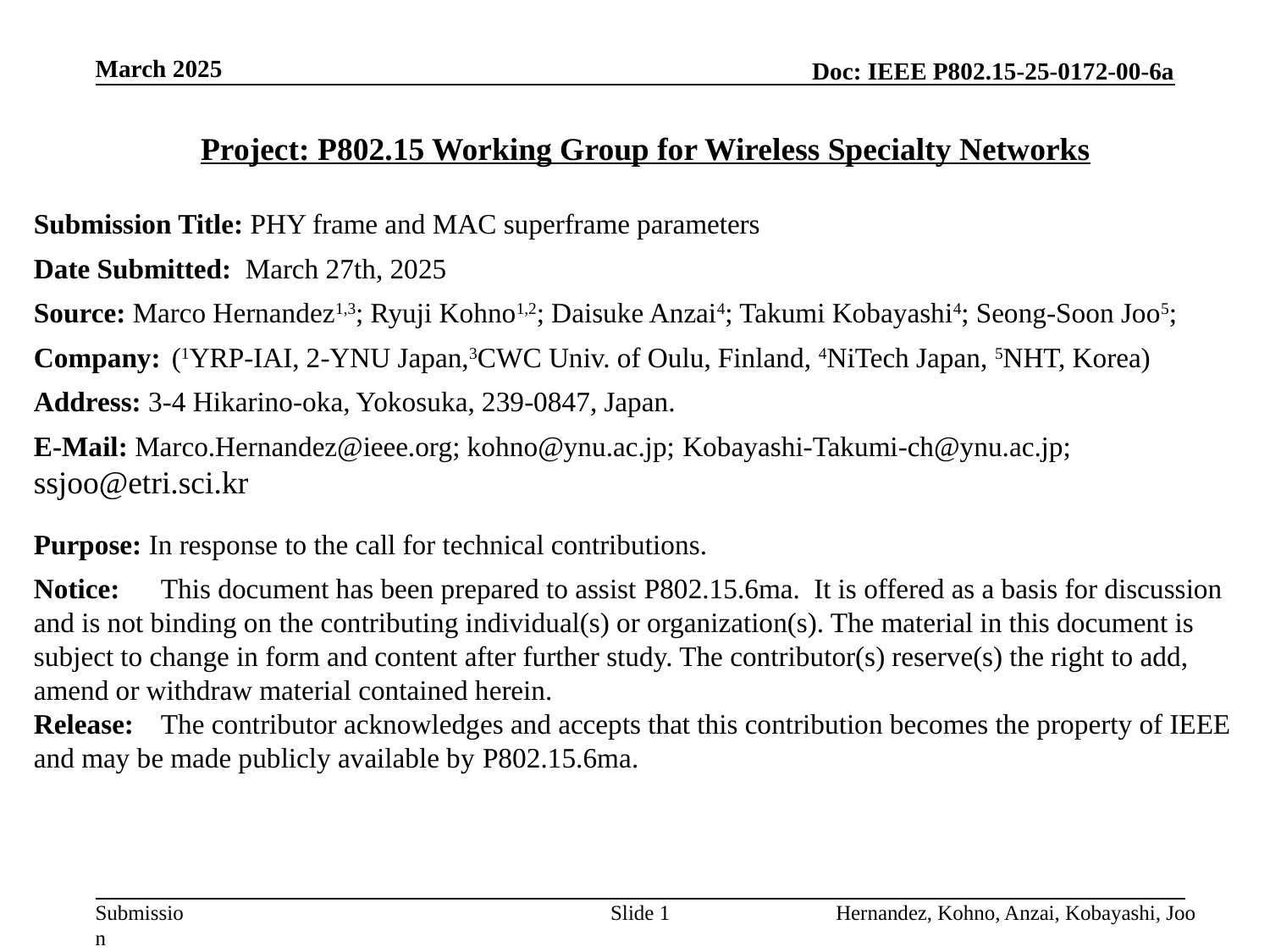

March 2025

Project: P802.15 Working Group for Wireless Specialty Networks

Submission Title: PHY frame and MAC superframe parameters
Date Submitted:  March 27th, 2025
Source: Marco Hernandez1,3; Ryuji Kohno1,2; Daisuke Anzai4; Takumi Kobayashi4; Seong-Soon Joo5;
Company:  (1YRP-IAI, 2-YNU Japan,3CWC Univ. of Oulu, Finland, 4NiTech Japan, 5NHT, Korea)
Address: 3-4 Hikarino-oka, Yokosuka, 239-0847, Japan.
E-Mail: Marco.Hernandez@ieee.org; kohno@ynu.ac.jp; Kobayashi-Takumi-ch@ynu.ac.jp; ssjoo@etri.sci.kr
Purpose: In response to the call for technical contributions.
Notice:	This document has been prepared to assist P802.15.6ma.  It is offered as a basis for discussion and is not binding on the contributing individual(s) or organization(s). The material in this document is subject to change in form and content after further study. The contributor(s) reserve(s) the right to add, amend or withdraw material contained herein.
Release:	The contributor acknowledges and accepts that this contribution becomes the property of IEEE and may be made publicly available by P802.15.6ma.
Slide 1
Hernandez, Kohno, Anzai, Kobayashi, Joo